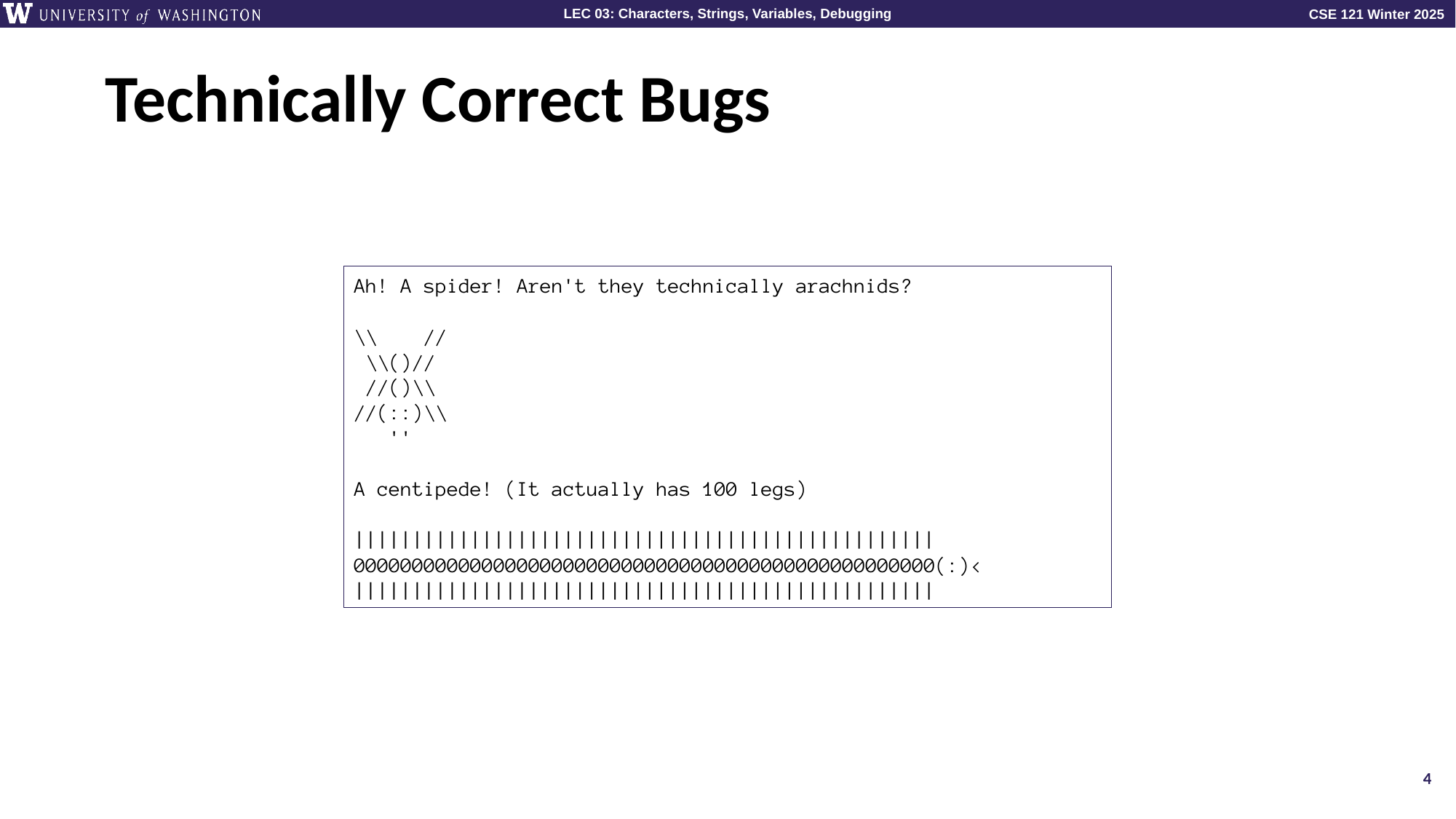

# Technically Correct Bugs
Ah! A spider! Aren't they technically arachnids?

\\    //
 \\()//
 //()\\
//(::)\\
   ''

A centipede! (It actually has 100 legs)

||||||||||||||||||||||||||||||||||||||||||||||||||
00000000000000000000000000000000000000000000000000(:)<
||||||||||||||||||||||||||||||||||||||||||||||||||
4